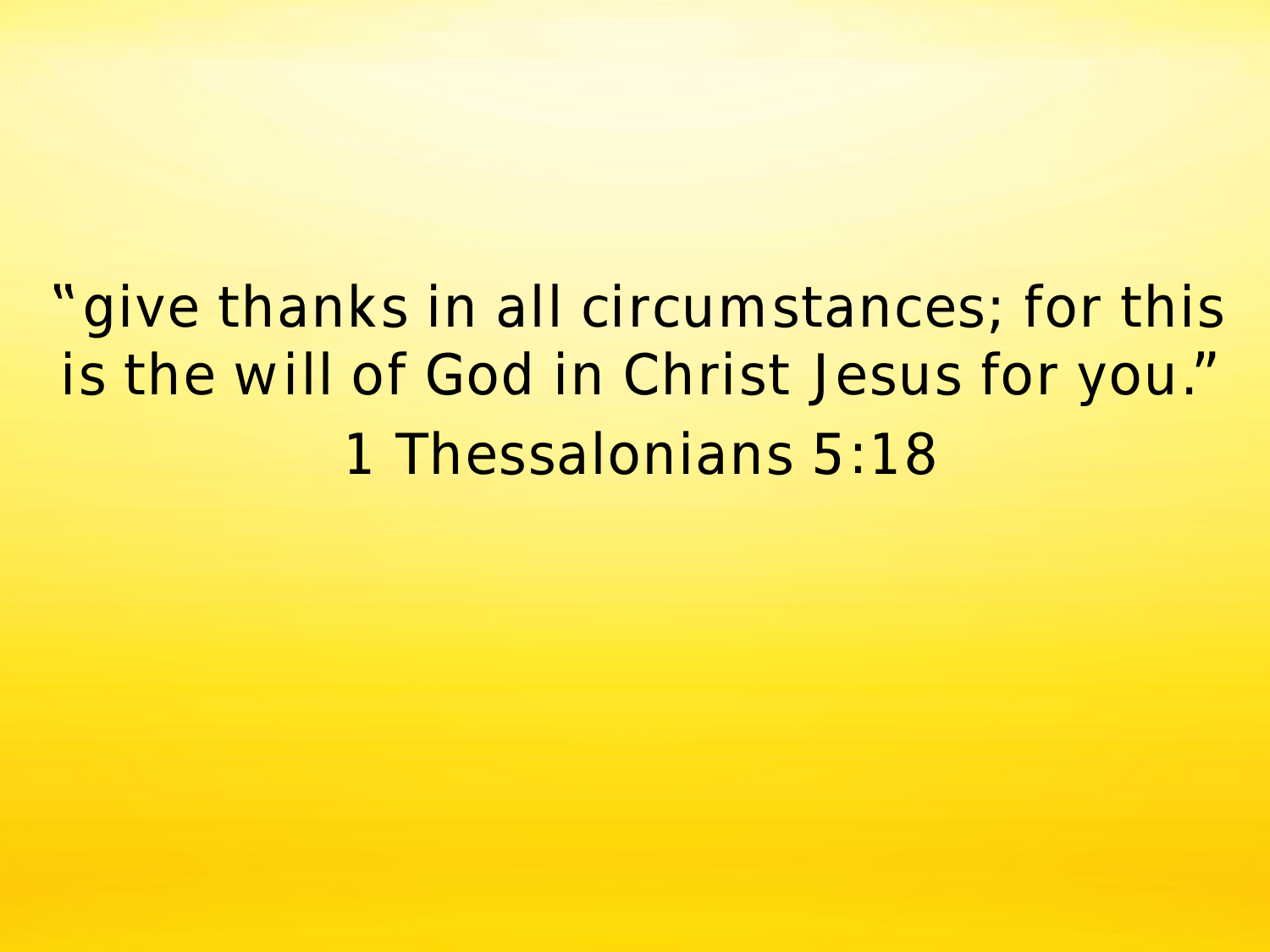

“give thanks in all circumstances; for this is the will of God in Christ Jesus for you.”
1 Thessalonians 5:18